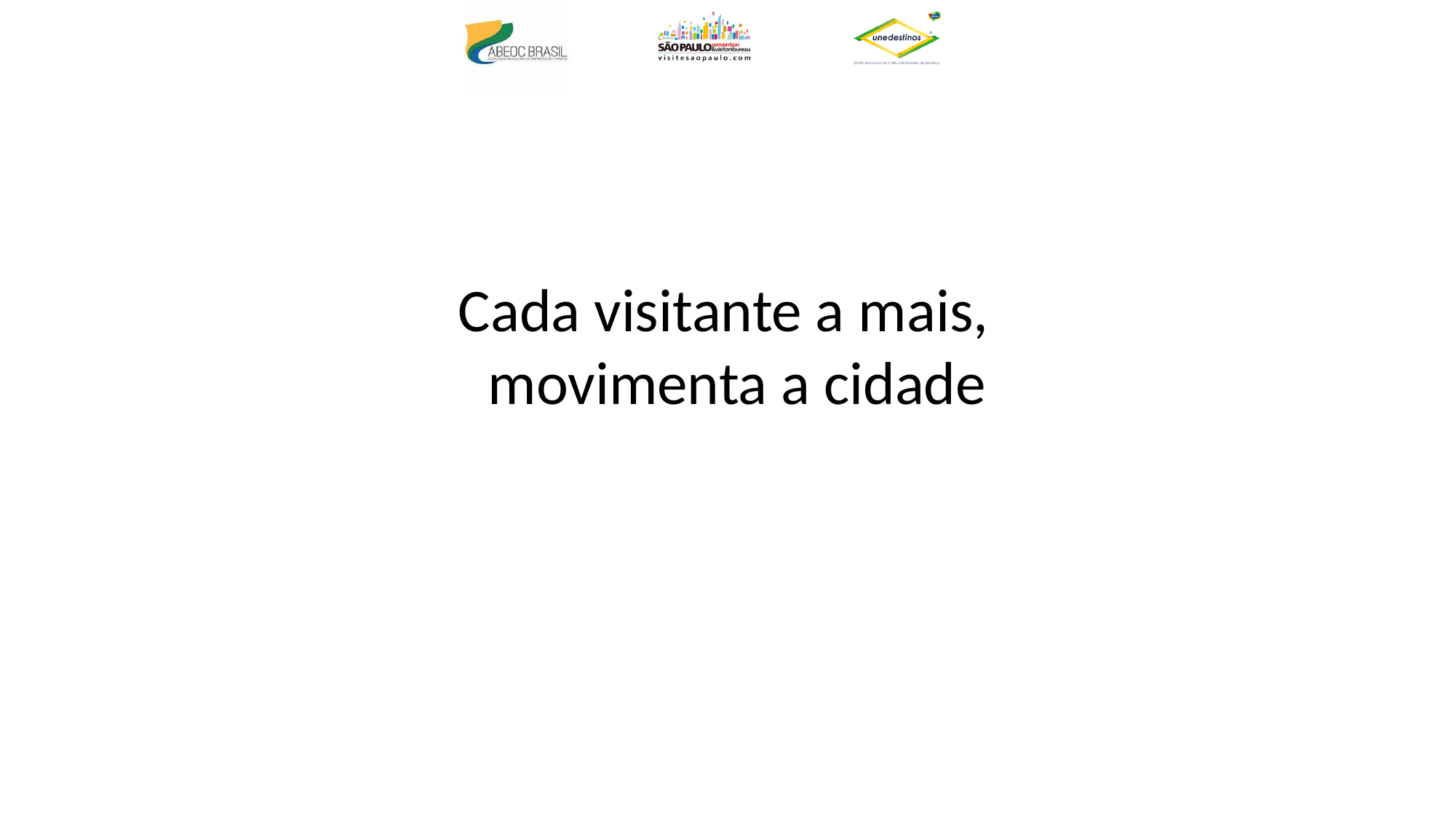

Cada visitante a mais,
movimenta a cidade